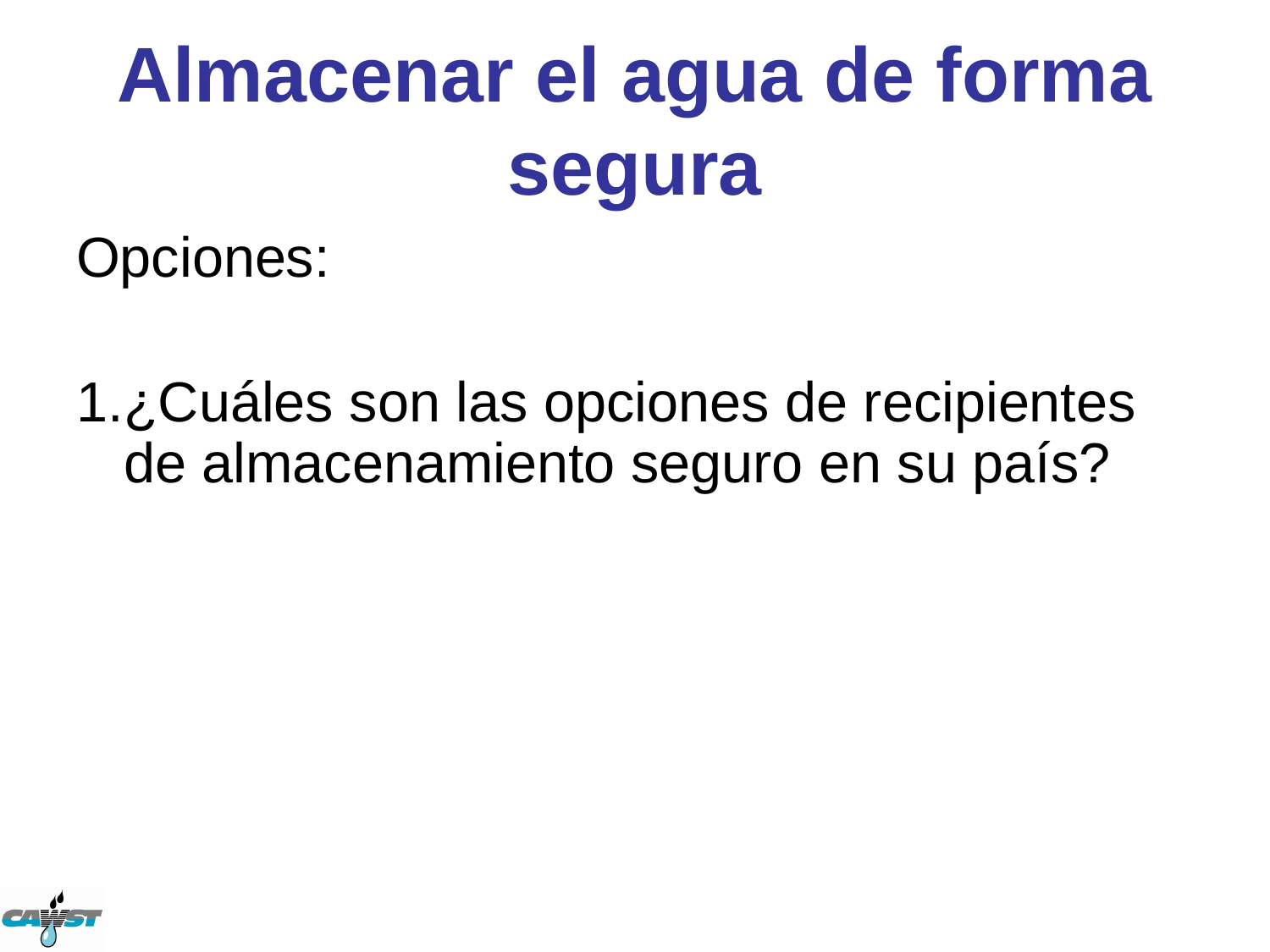

# Almacenar el agua de forma segura
Opciones:

¿Cuáles son las opciones de recipientes de almacenamiento seguro en su país?